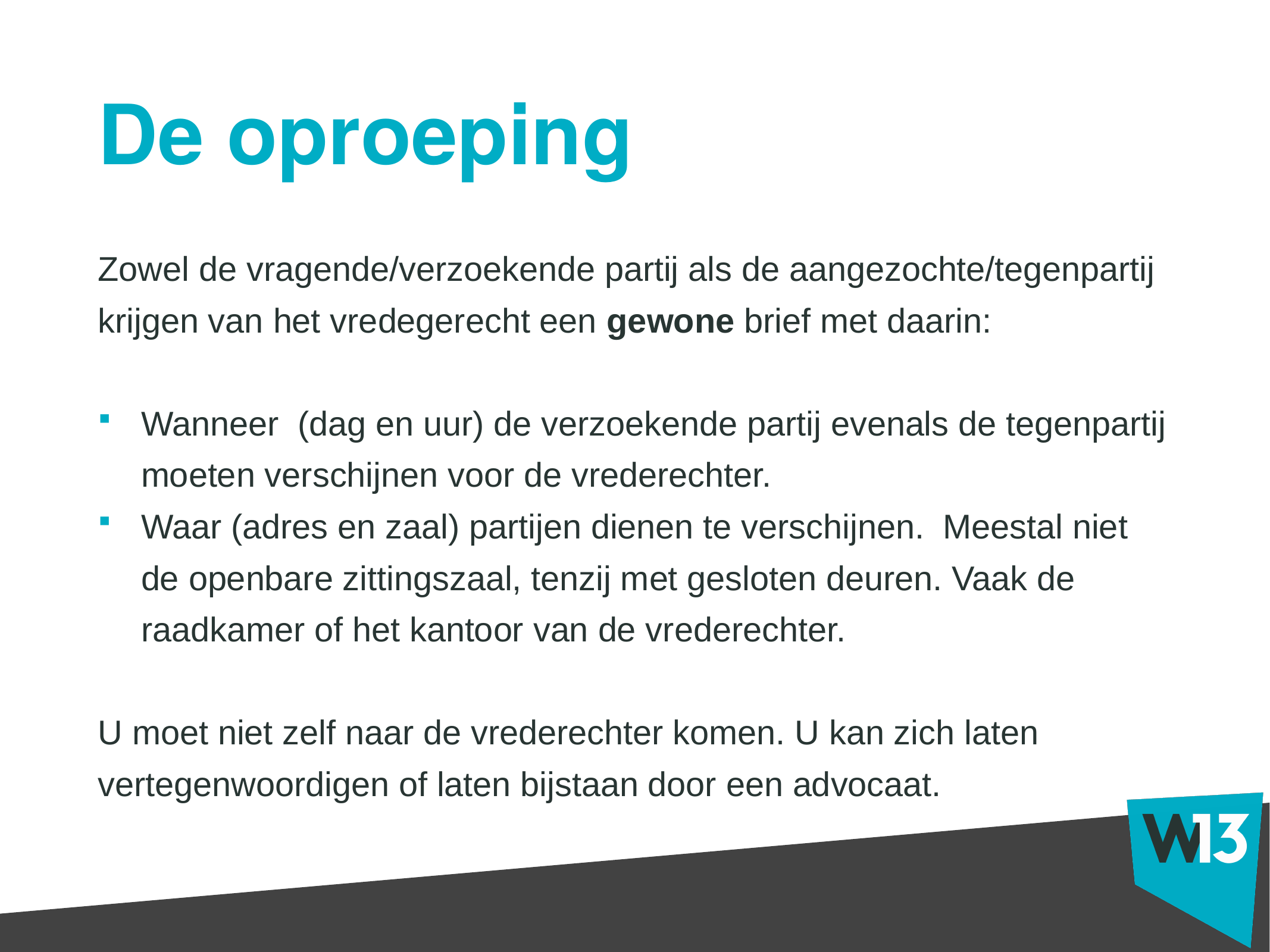

# De oproeping
Zowel de vragende/verzoekende partij als de aangezochte/tegenpartij krijgen van het vredegerecht een gewone brief met daarin:

Wanneer  (dag en uur) de verzoekende partij evenals de tegenpartij moeten verschijnen voor de vrederechter.
Waar (adres en zaal) partijen dienen te verschijnen.  Meestal niet de openbare zittingszaal, tenzij met gesloten deuren. Vaak de raadkamer of het kantoor van de vrederechter.

U moet niet zelf naar de vrederechter komen. U kan zich laten vertegenwoordigen of laten bijstaan door een advocaat.